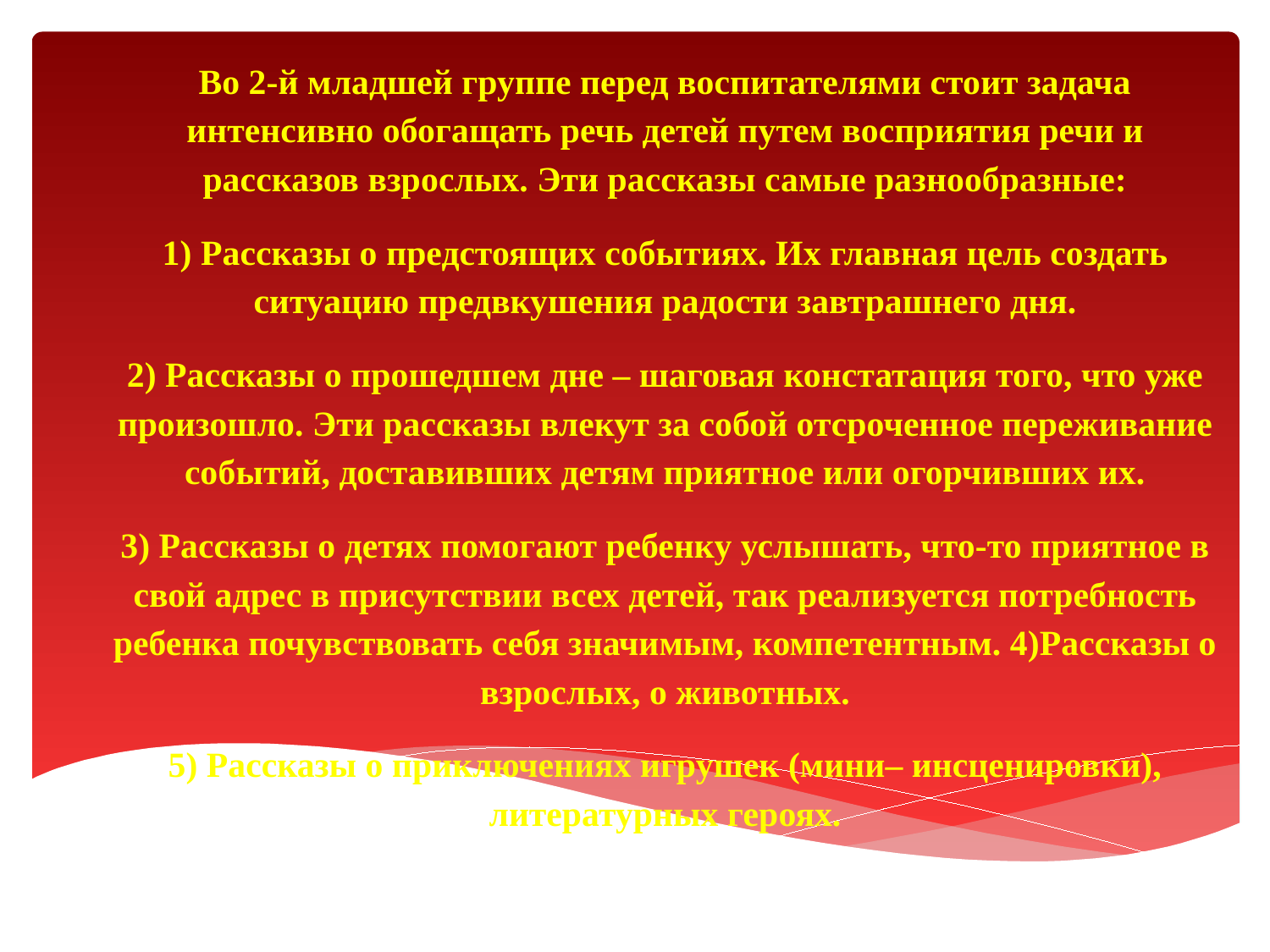

Во 2-й младшей группе перед воспитателями стоит задача интенсивно обогащать речь детей путем восприятия речи и рассказов взрослых. Эти рассказы самые разнообразные:
1) Рассказы о предстоящих событиях. Их главная цель создать ситуацию предвкушения радости завтрашнего дня.
2) Рассказы о прошедшем дне – шаговая констатация того, что уже произошло. Эти рассказы влекут за собой отсроченное переживание событий, доставивших детям приятное или огорчивших их.
3) Рассказы о детях помогают ребенку услышать, что-то приятное в свой адрес в присутствии всех детей, так реализуется потребность ребенка почувствовать себя значимым, компетентным. 4)Рассказы о взрослых, о животных.
5) Рассказы о приключениях игрушек (мини– инсценировки), литературных героях.